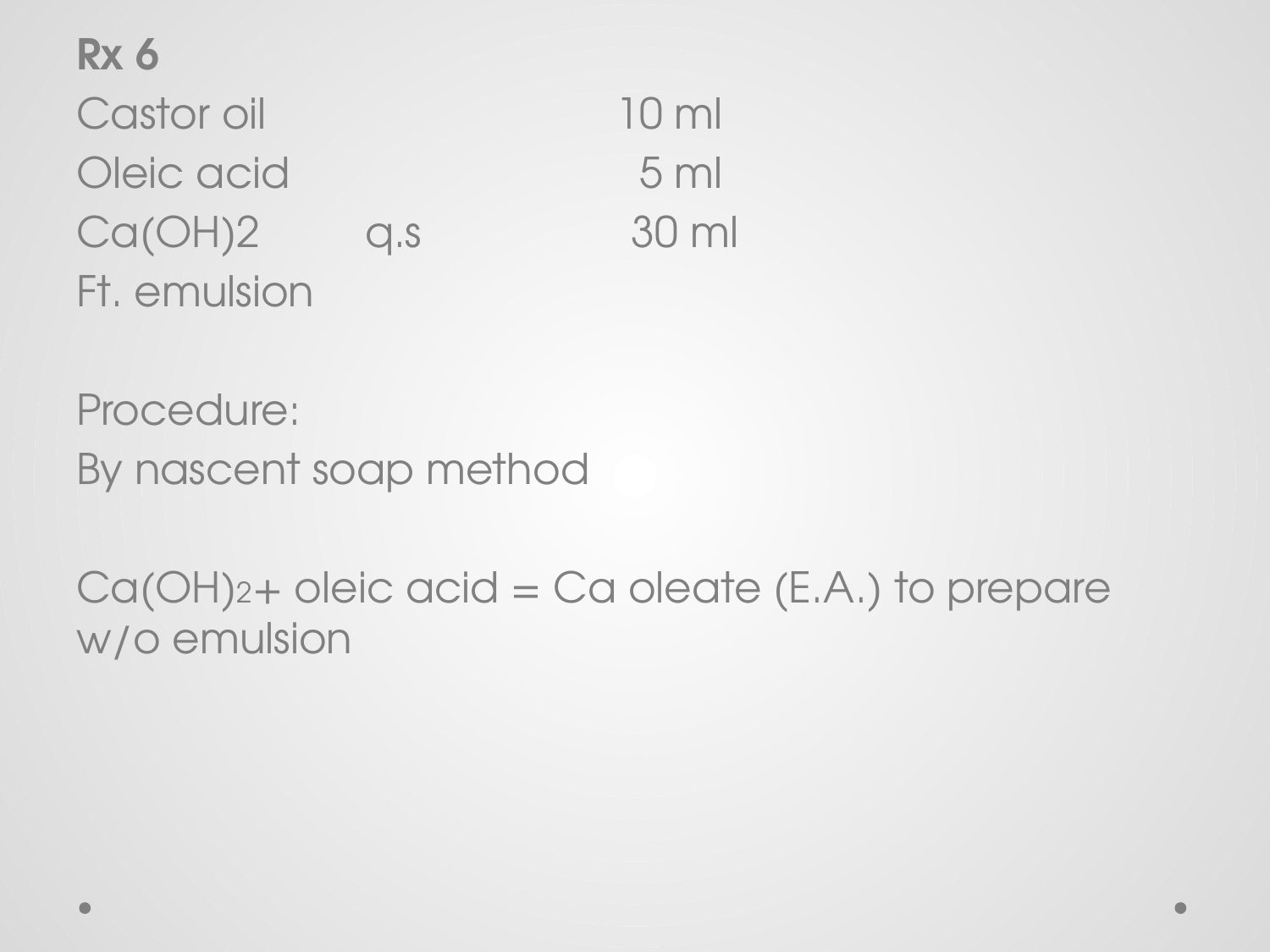

Rx 6
Castor oil                              10 ml
Oleic acid                              5 ml
Ca(OH)2         q.s                  30 ml
Ft. emulsion

Procedure:
By nascent soap method

Ca(OH)2+ oleic acid = Ca oleate (E.A.) to prepare w/o emulsion